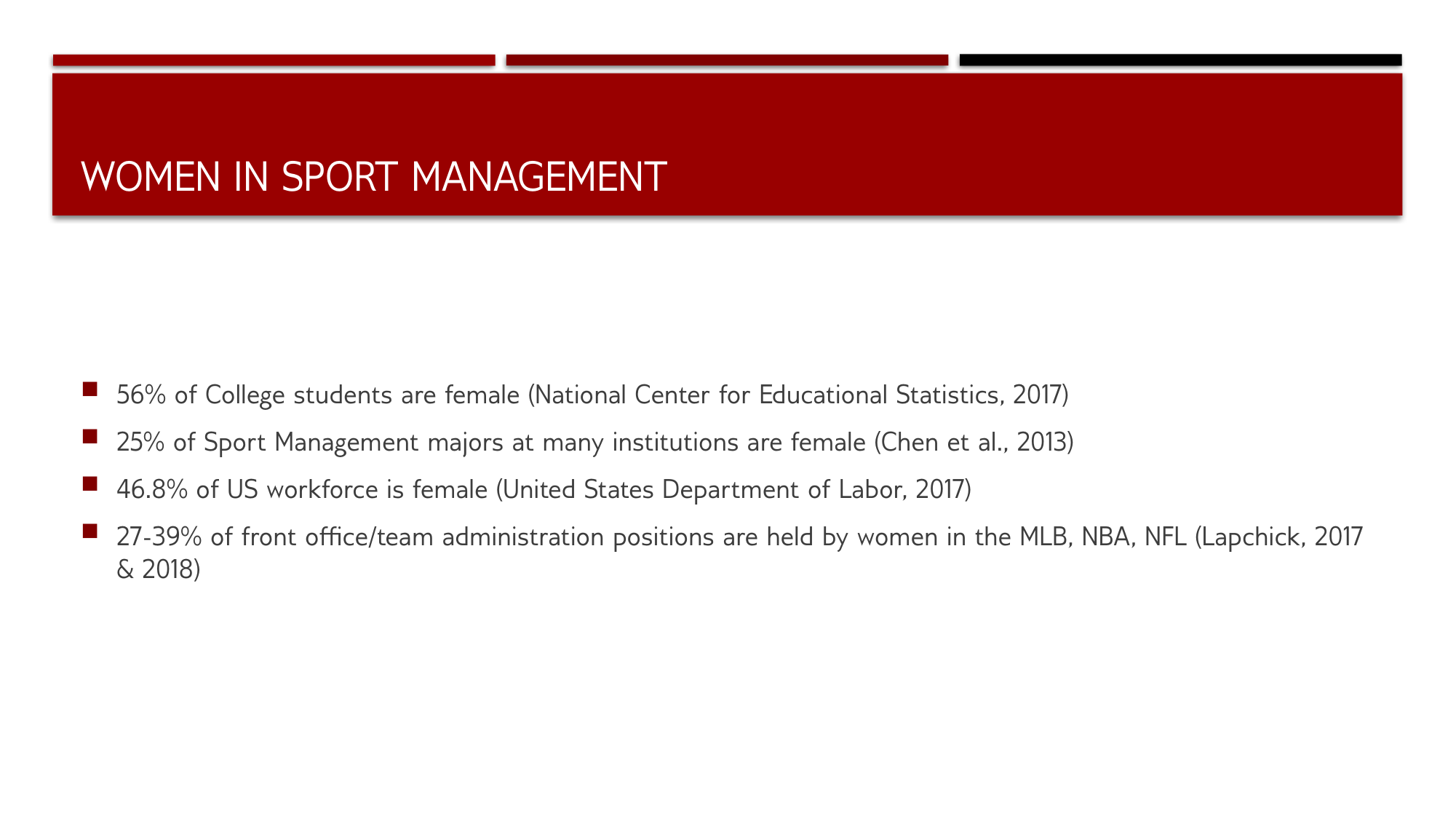

# Women in Sport Management
56% of College students are female (National Center for Educational Statistics, 2017)
25% of Sport Management majors at many institutions are female (Chen et al., 2013)
46.8% of US workforce is female (United States Department of Labor, 2017)
27-39% of front office/team administration positions are held by women in the MLB, NBA, NFL (Lapchick, 2017 & 2018)